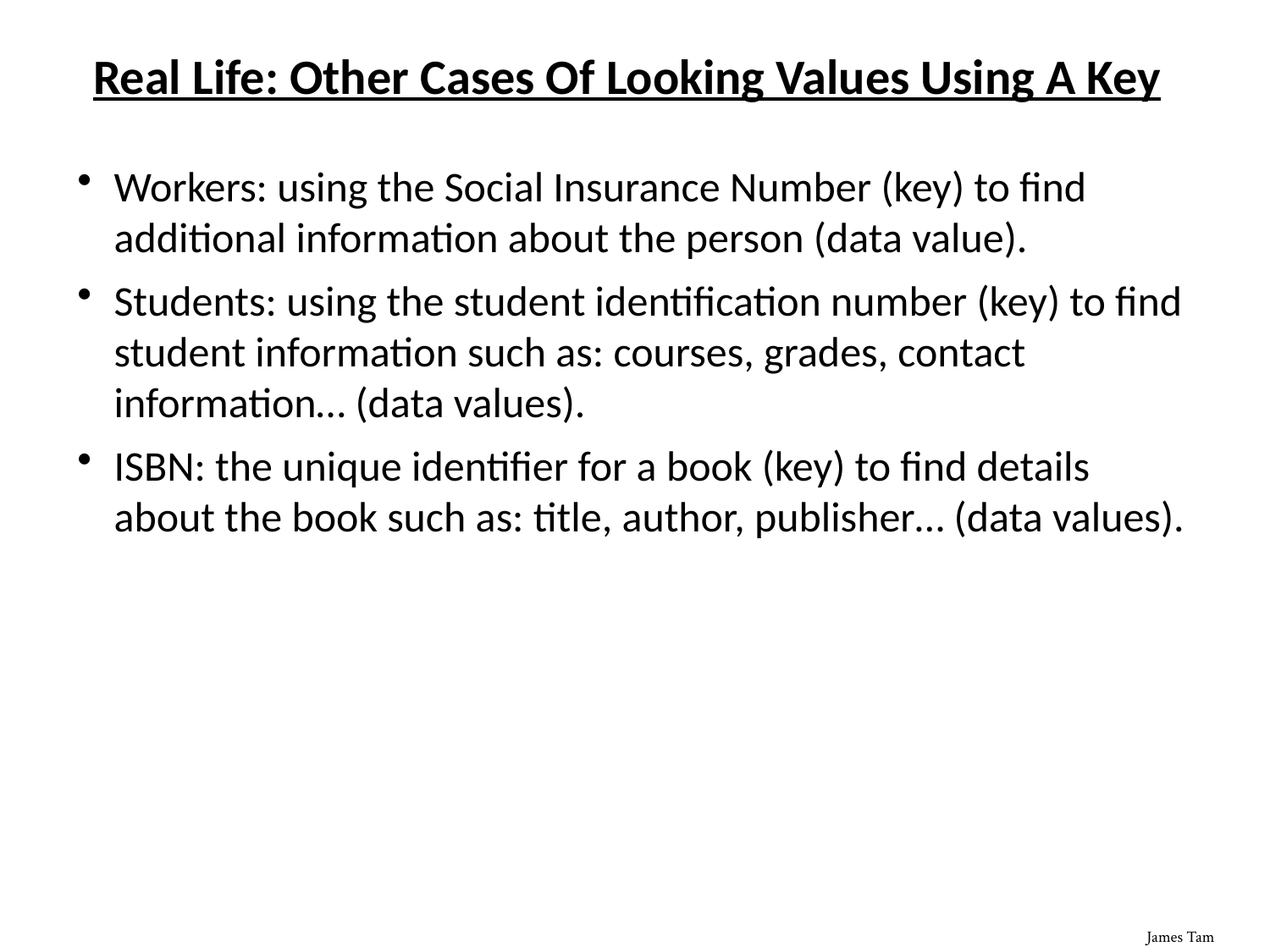

# Real Life: Other Cases Of Looking Values Using A Key
Workers: using the Social Insurance Number (key) to find additional information about the person (data value).
Students: using the student identification number (key) to find student information such as: courses, grades, contact information… (data values).
ISBN: the unique identifier for a book (key) to find details about the book such as: title, author, publisher… (data values).